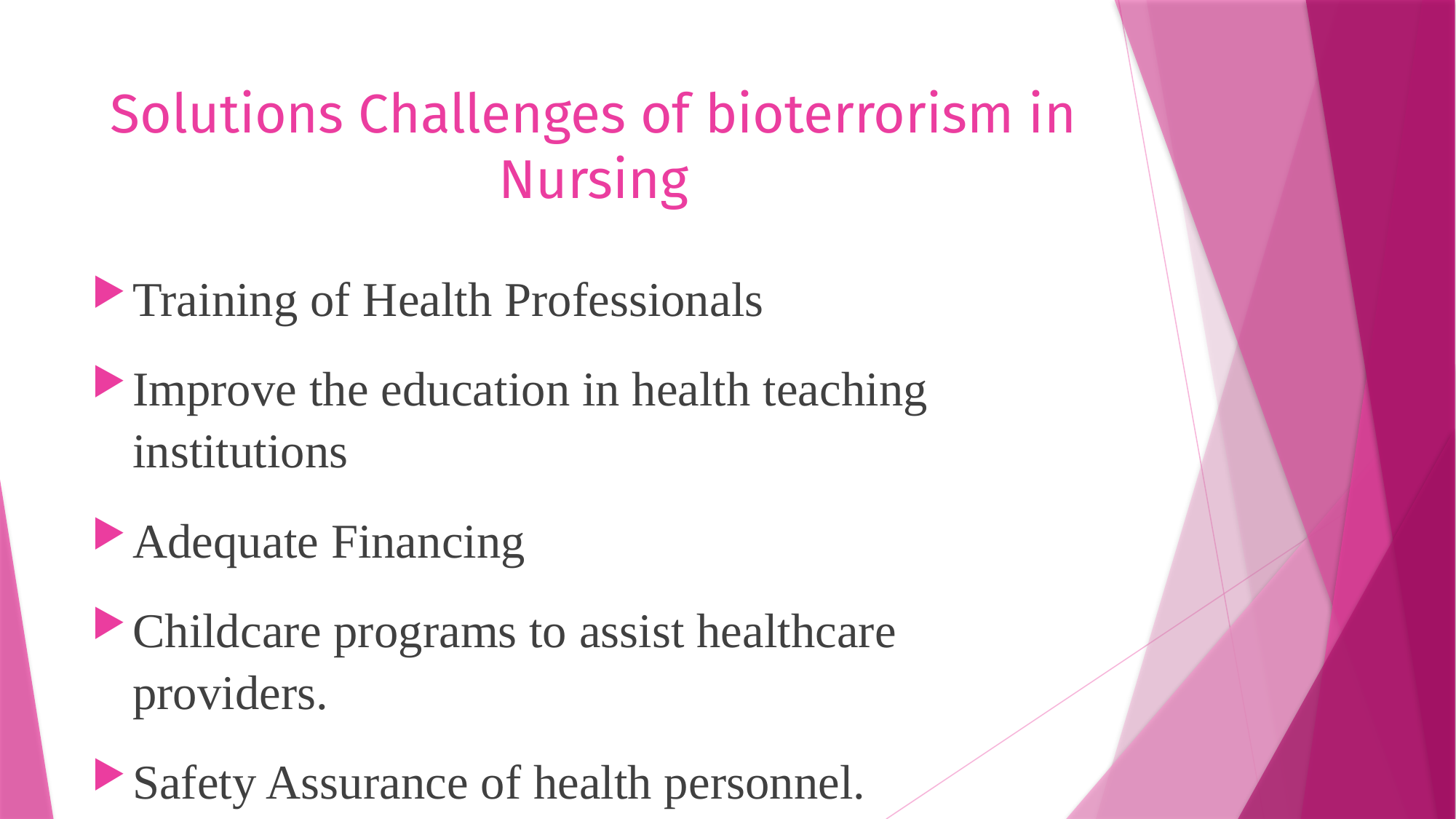

# Solutions Challenges of bioterrorism in Nursing
Training of Health Professionals
Improve the education in health teaching institutions
Adequate Financing
Childcare programs to assist healthcare providers.
Safety Assurance of health personnel.